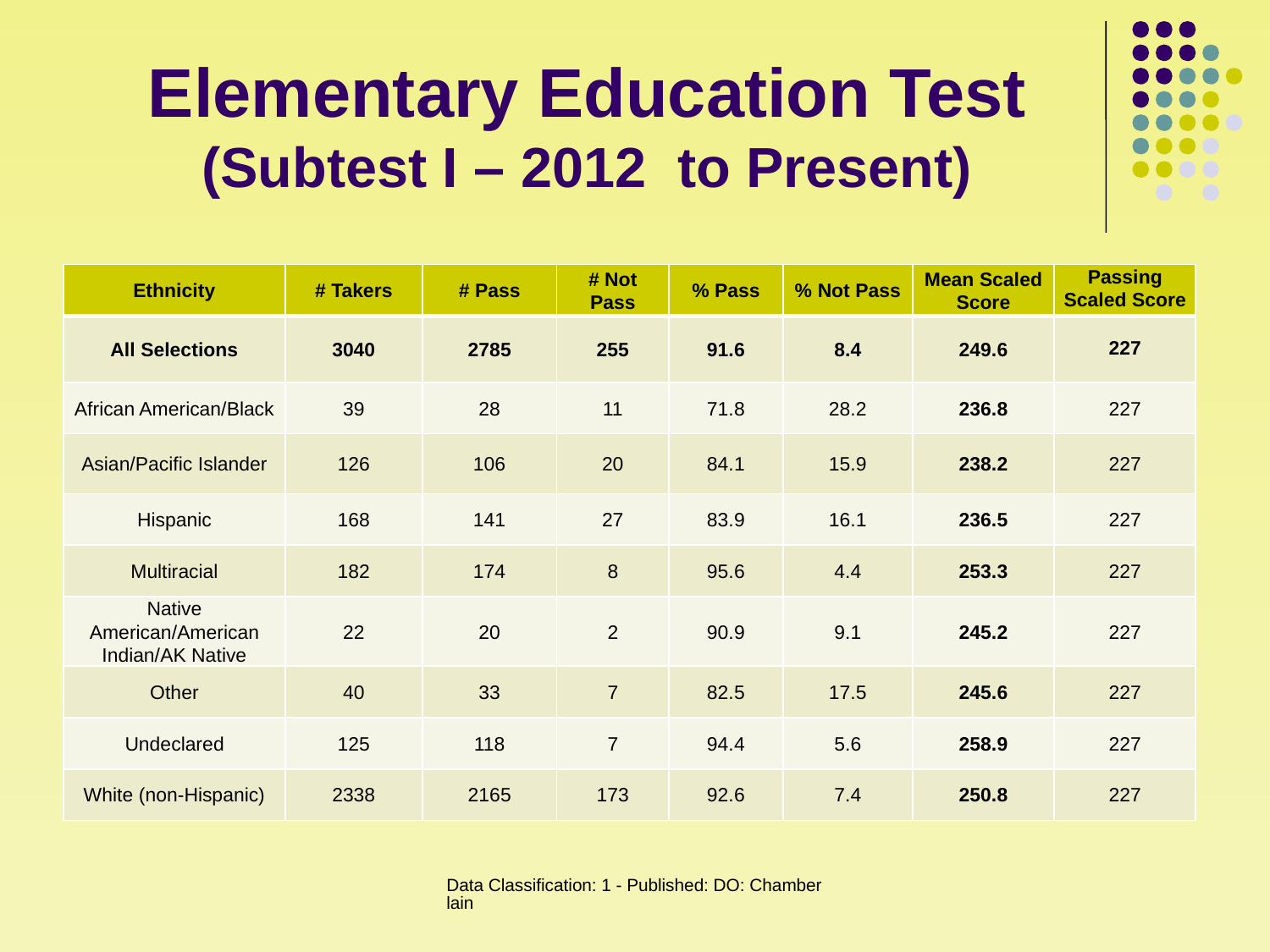

# Elementary Education Test (Subtest I – 2012  to Present)

| Ethnicity | # Takers | # Pass | # Not Pass | % Pass | % Not Pass | Mean Scaled Score | Passing Scaled Score |
| --- | --- | --- | --- | --- | --- | --- | --- |
| All Selections | 3040 | 2785 | 255 | 91.6 | 8.4 | 249.6 | 227 |
| African American/Black | 39 | 28 | 11 | 71.8 | 28.2 | 236.8 | 227 |
| Asian/Pacific Islander | 126 | 106 | 20 | 84.1 | 15.9 | 238.2 | 227 |
| Hispanic | 168 | 141 | 27 | 83.9 | 16.1 | 236.5 | 227 |
| Multiracial | 182 | 174 | 8 | 95.6 | 4.4 | 253.3 | 227 |
| Native American/American Indian/AK Native | 22 | 20 | 2 | 90.9 | 9.1 | 245.2 | 227 |
| Other | 40 | 33 | 7 | 82.5 | 17.5 | 245.6 | 227 |
| Undeclared | 125 | 118 | 7 | 94.4 | 5.6 | 258.9 | 227 |
| White (non-Hispanic) | 2338 | 2165 | 173 | 92.6 | 7.4 | 250.8 | 227 |
Data Classification: 1 - Published: DO: Chamberlain